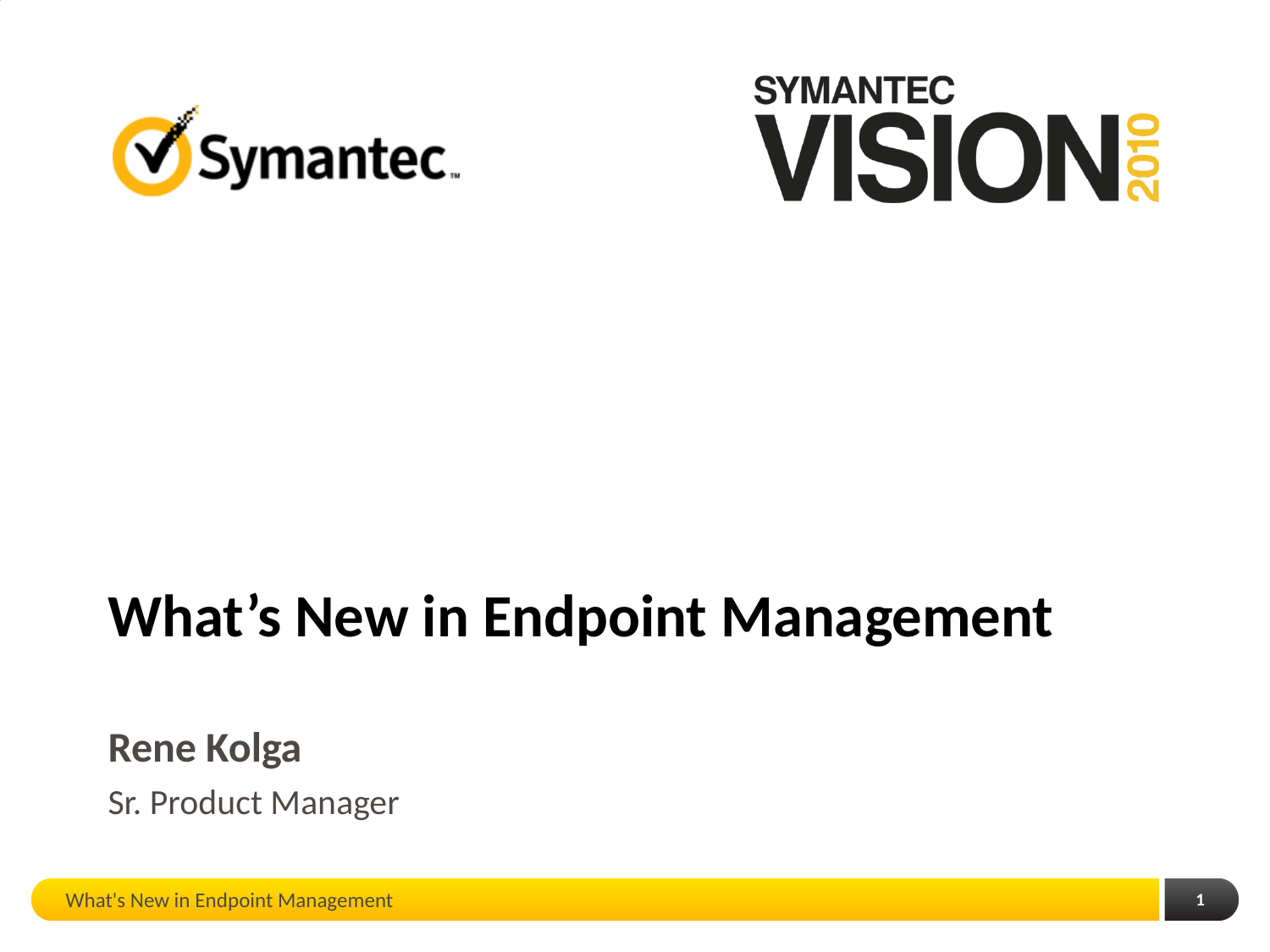

# What’s New in Endpoint Management
Rene Kolga
Sr. Product Manager
What's New in Endpoint Management
1